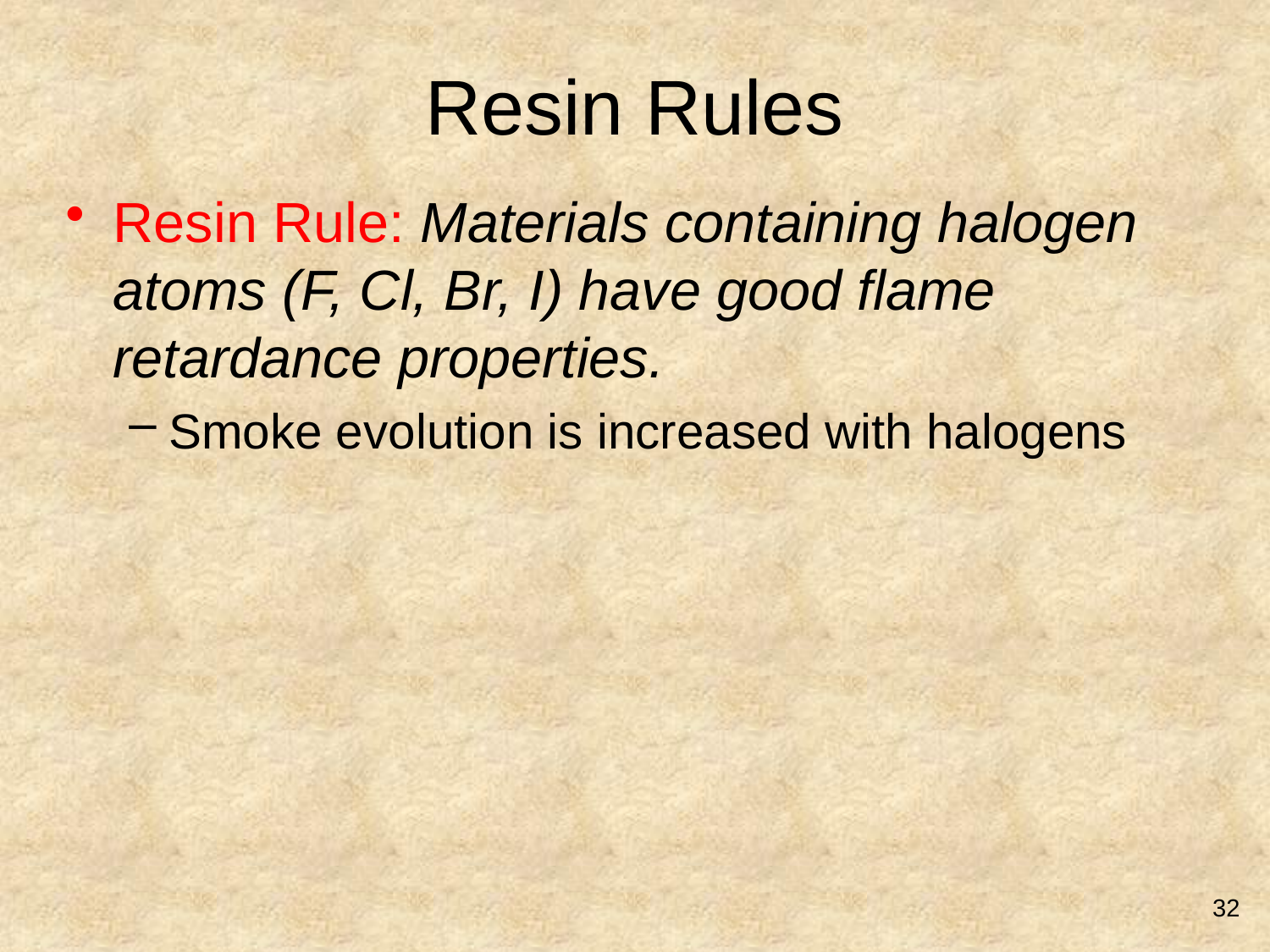

# Resin Rules
Resin Rule: Materials containing halogen atoms (F, Cl, Br, I) have good flame retardance properties.
Smoke evolution is increased with halogens
32